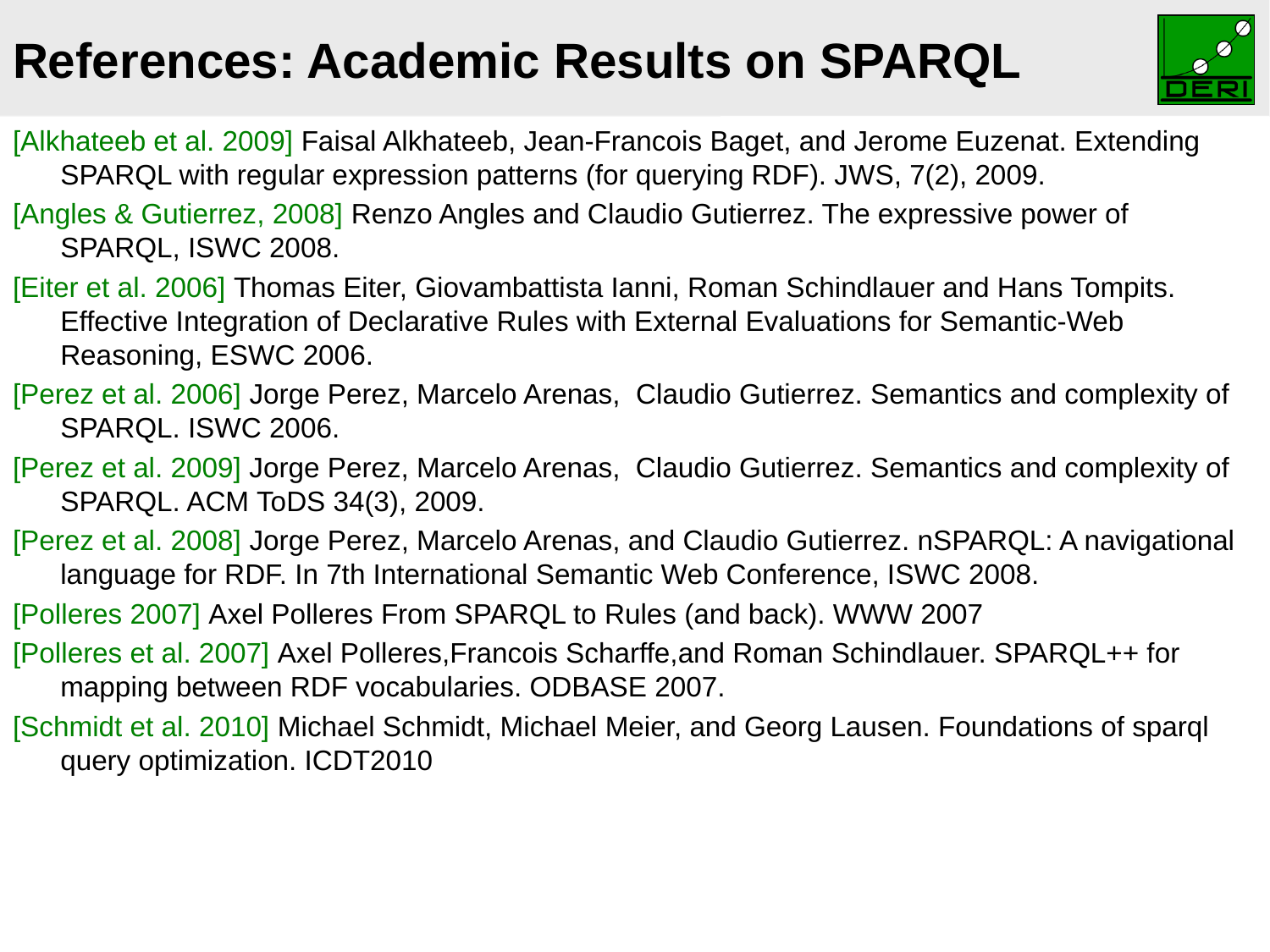

# References: Academic Results on SPARQL
[Alkhateeb et al. 2009] Faisal Alkhateeb, Jean-Francois Baget, and Jerome Euzenat. Extending SPARQL with regular expression patterns (for querying RDF). JWS, 7(2), 2009.
[Angles & Gutierrez, 2008] Renzo Angles and Claudio Gutierrez. The expressive power of SPARQL, ISWC 2008.
[Eiter et al. 2006] Thomas Eiter, Giovambattista Ianni, Roman Schindlauer and Hans Tompits. Effective Integration of Declarative Rules with External Evaluations for Semantic-Web Reasoning, ESWC 2006.
[Perez et al. 2006] Jorge Perez, Marcelo Arenas,  Claudio Gutierrez. Semantics and complexity of SPARQL. ISWC 2006.
[Perez et al. 2009] Jorge Perez, Marcelo Arenas,  Claudio Gutierrez. Semantics and complexity of SPARQL. ACM ToDS 34(3), 2009.
[Perez et al. 2008] Jorge Perez, Marcelo Arenas, and Claudio Gutierrez. nSPARQL: A navigational language for RDF. In 7th International Semantic Web Conference, ISWC 2008.
[Polleres 2007] Axel Polleres From SPARQL to Rules (and back). WWW 2007
[Polleres et al. 2007] Axel Polleres,Francois Scharffe,and Roman Schindlauer. SPARQL++ for mapping between RDF vocabularies. ODBASE 2007.
[Schmidt et al. 2010] Michael Schmidt, Michael Meier, and Georg Lausen. Foundations of sparql query optimization. ICDT2010